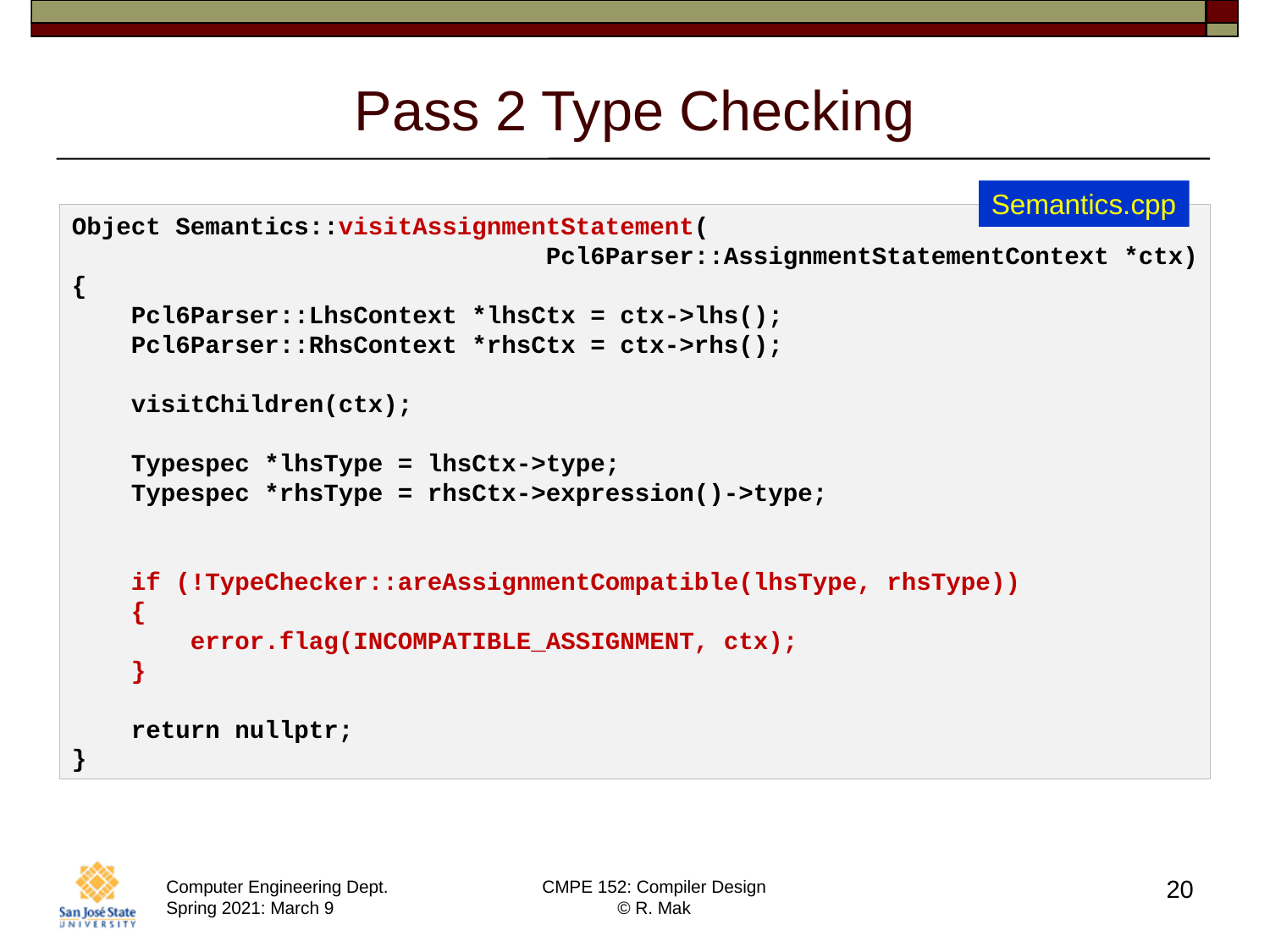

# Pass 2 Type Checking
Semantics.cpp
Object Semantics::visitAssignmentStatement(
                                Pcl6Parser::AssignmentStatementContext *ctx)
{
    Pcl6Parser::LhsContext *lhsCtx = ctx->lhs();
    Pcl6Parser::RhsContext *rhsCtx = ctx->rhs();
    visitChildren(ctx);

    Typespec *lhsType = lhsCtx->type;
    Typespec *rhsType = rhsCtx->expression()->type;

    if (!TypeChecker::areAssignmentCompatible(lhsType, rhsType))
    {
        error.flag(INCOMPATIBLE_ASSIGNMENT, ctx);
    }

    return nullptr;
}
20